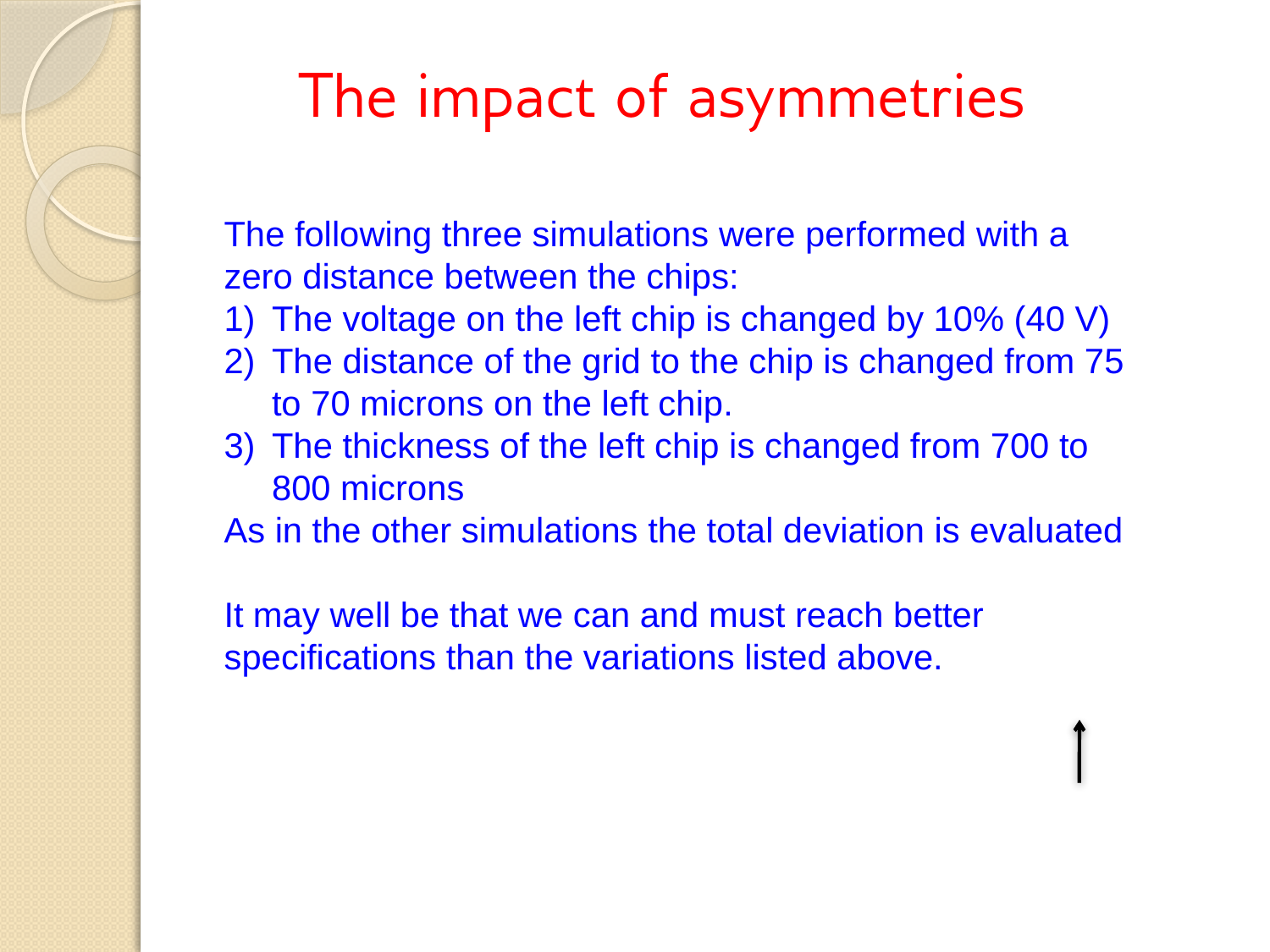

The impact of asymmetries
The following three simulations were performed with a zero distance between the chips:
The voltage on the left chip is changed by 10% (40 V)
The distance of the grid to the chip is changed from 75 to 70 microns on the left chip.
The thickness of the left chip is changed from 700 to 800 microns
As in the other simulations the total deviation is evaluated

It may well be that we can and must reach better
specifications than the variations listed above.